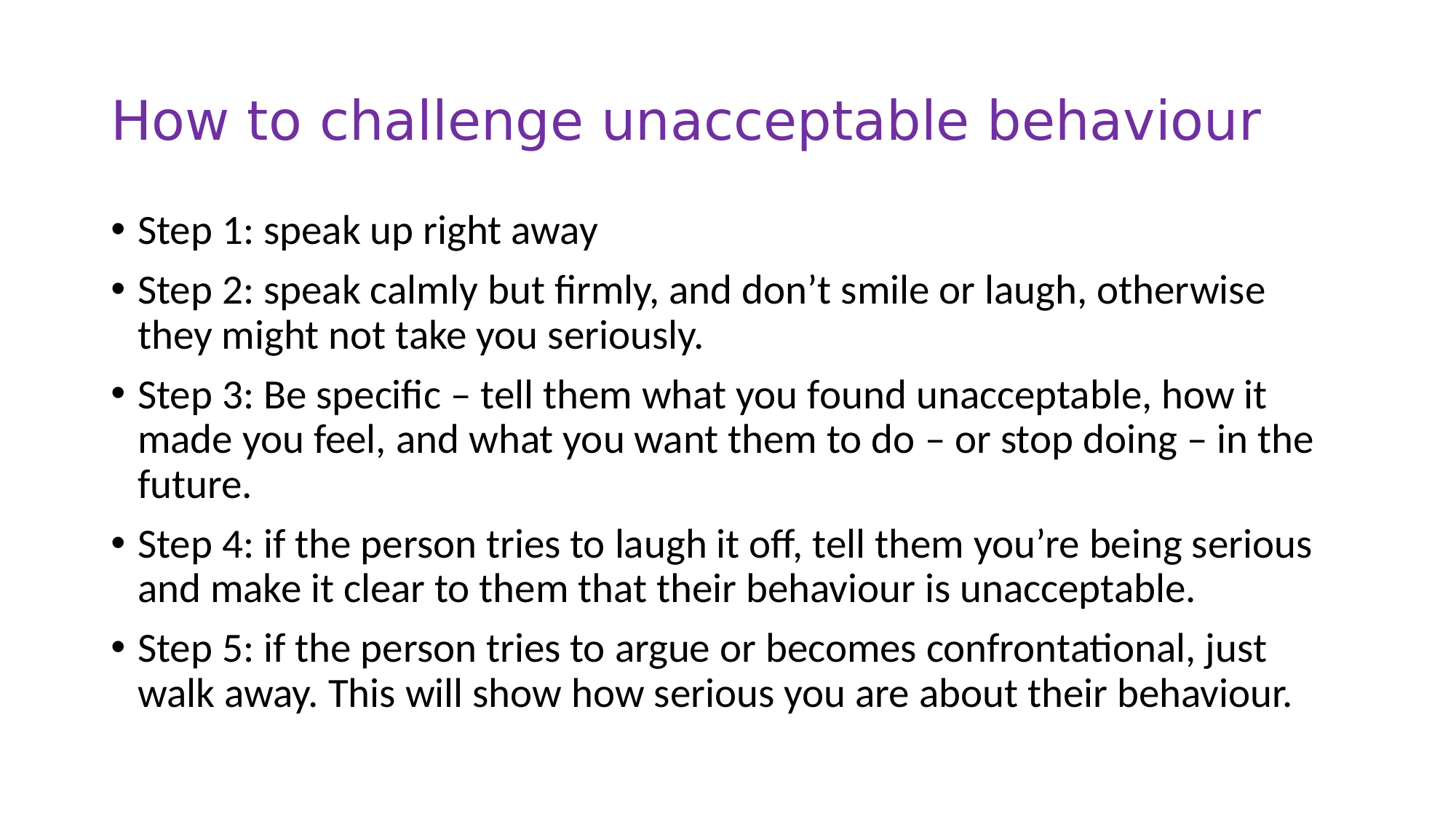

# How to challenge unacceptable behaviour
Step 1: speak up right away
Step 2: speak calmly but firmly, and don’t smile or laugh, otherwise they might not take you seriously.
Step 3: Be specific – tell them what you found unacceptable, how it made you feel, and what you want them to do – or stop doing – in the future.
Step 4: if the person tries to laugh it off, tell them you’re being serious and make it clear to them that their behaviour is unacceptable.
Step 5: if the person tries to argue or becomes confrontational, just walk away. This will show how serious you are about their behaviour.